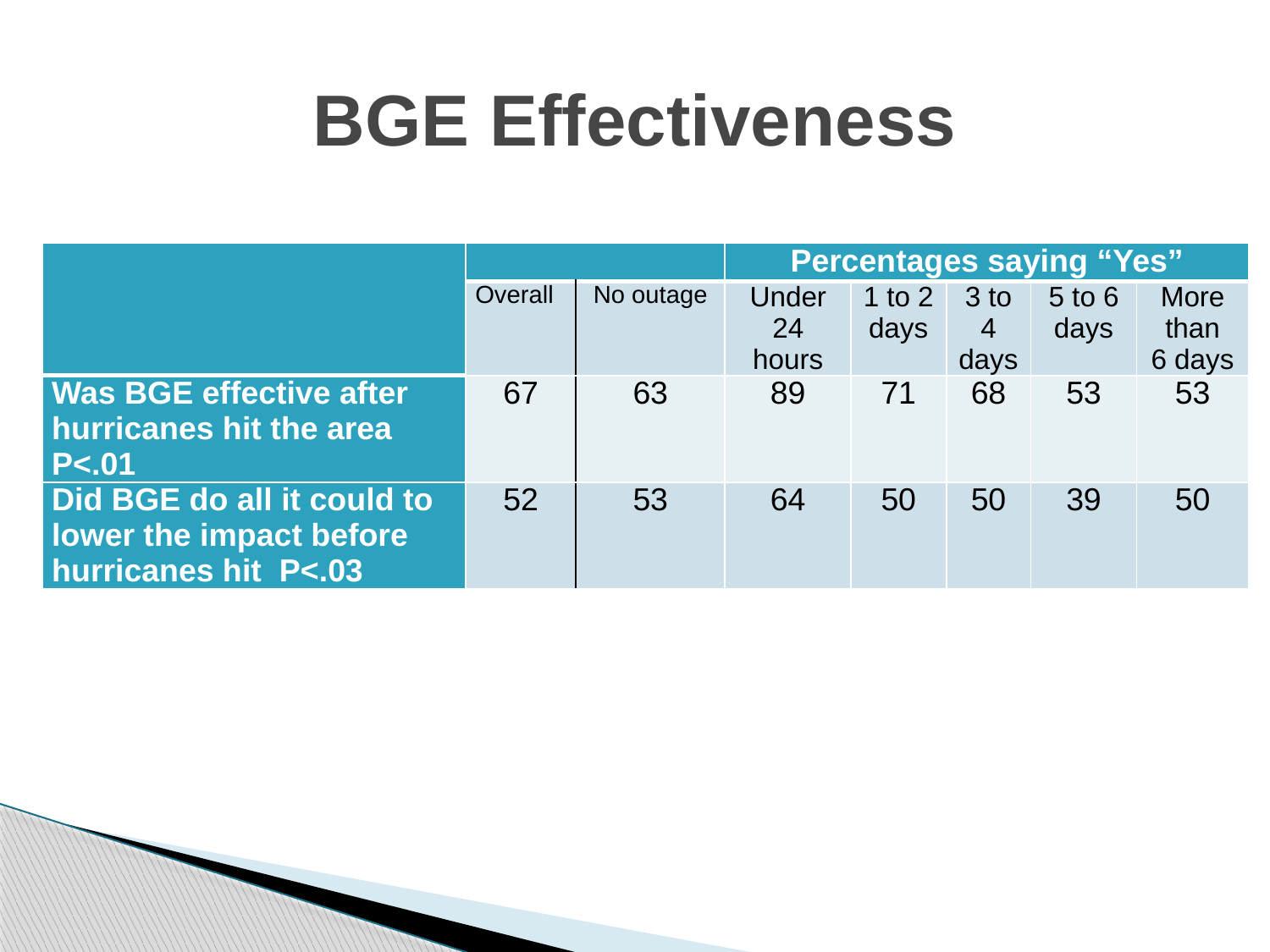

# BGE Effectiveness
|  |  |  | Percentages saying “Yes” |  |  |  |  |
| --- | --- | --- | --- | --- | --- | --- | --- |
|  | Overall | No outage | Under 24 hours | 1 to 2 days | 3 to 4 days | 5 to 6 days | More than 6 days |
| Was BGE effective after hurricanes hit the area P<.01 | 67 | 63 | 89 | 71 | 68 | 53 | 53 |
| Did BGE do all it could to lower the impact before hurricanes hit P<.03 | 52 | 53 | 64 | 50 | 50 | 39 | 50 |